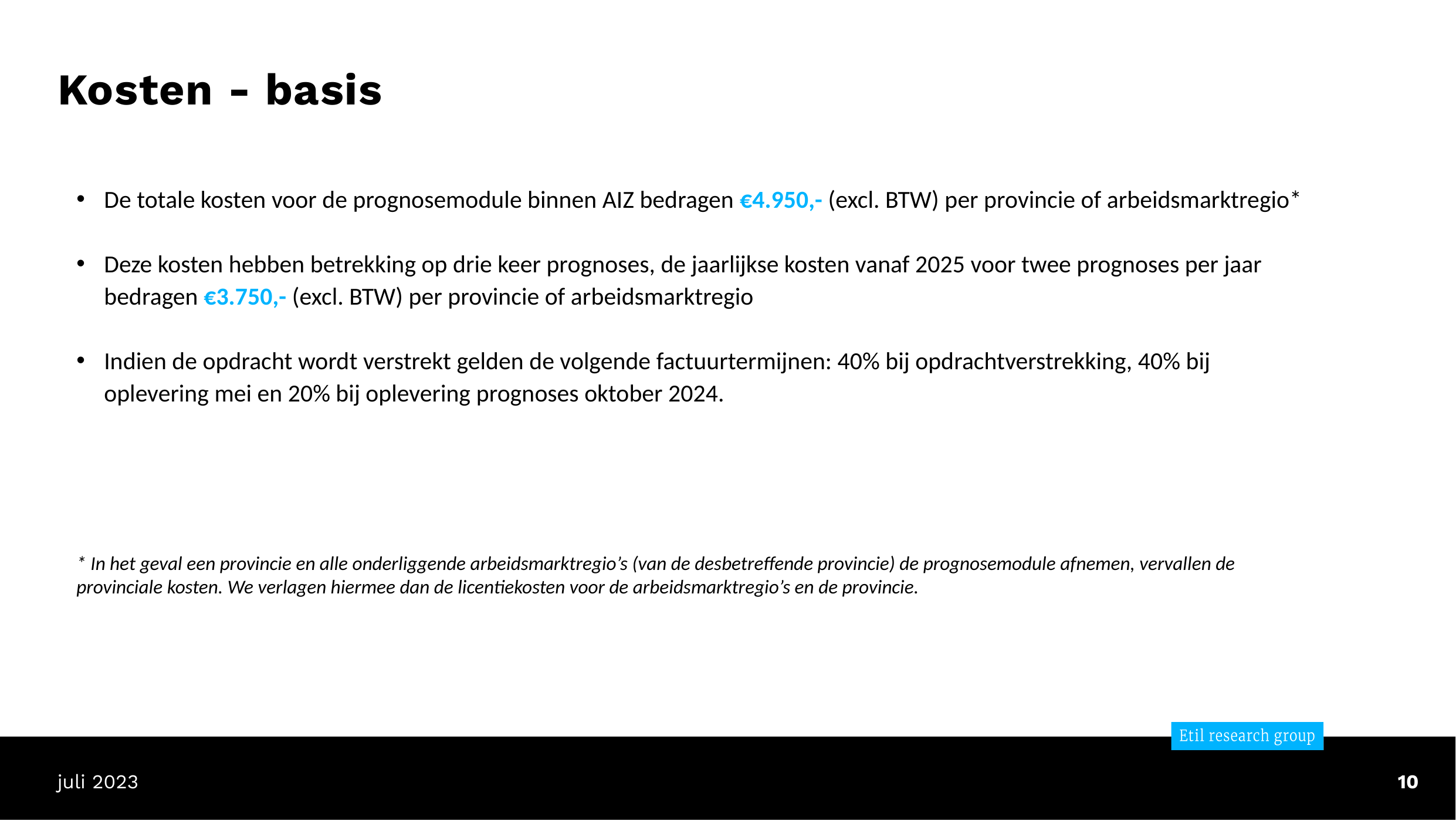

# Kosten - basis
De totale kosten voor de prognosemodule binnen AIZ bedragen €4.950,- (excl. BTW) per provincie of arbeidsmarktregio*

Deze kosten hebben betrekking op drie keer prognoses, de jaarlijkse kosten vanaf 2025 voor twee prognoses per jaar bedragen €3.750,- (excl. BTW) per provincie of arbeidsmarktregio

Indien de opdracht wordt verstrekt gelden de volgende factuurtermijnen: 40% bij opdrachtverstrekking, 40% bij oplevering mei en 20% bij oplevering prognoses oktober 2024.

* In het geval een provincie en alle onderliggende arbeidsmarktregio’s (van de desbetreffende provincie) de prognosemodule afnemen, vervallen de provinciale kosten. We verlagen hiermee dan de licentiekosten voor de arbeidsmarktregio’s en de provincie.
juli 2023
10